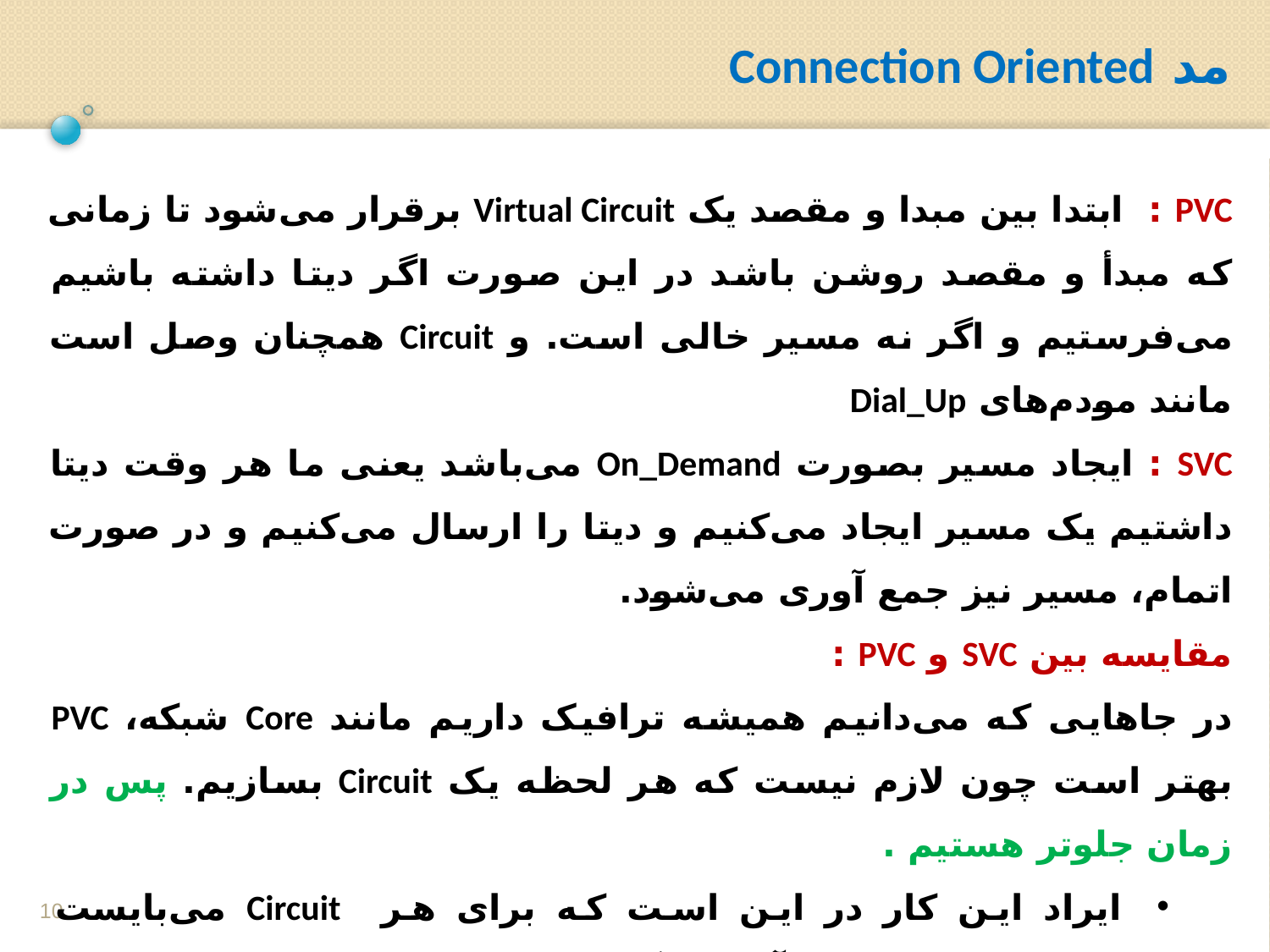

مد Connection Oriented
PVC :  ابتدا بین مبدا و مقصد یک Virtual Circuit برقرار می‌شود تا زمانی که مبدأ و مقصد روشن باشد در این صورت اگر دیتا داشته باشیم می‌فرستیم و اگر نه مسیر خالی است. و Circuit همچنان وصل است مانند مودم‌های Dial_Up
SVC : ایجاد مسیر بصورت On_Demand می‌باشد یعنی ما هر وقت دیتا داشتیم یک مسیر ایجاد می‌کنیم و دیتا را ارسال می‌کنیم و در صورت اتمام، مسیر نیز جمع آوری می‌شود.
مقایسه بین SVC و PVC :
در جاهایی که می‌دانیم همیشه ترافیک داریم مانند Core شبکه‌، PVC بهتر است چون لازم نیست که هر لحظه یک Circuit بسازیم. پس در زمان جلوتر هستیم .
ایراد این کار در این است که برای هر  Circuit می‌بایست اطلاعات Session از آن را نگه داریم که مدیریت این کار کمی سخت است.
در SVC ما همیشه تعداد کمی Circuit داریم و مدیریت آن راحت تر است.
در جاهایی به کار می آید که همیشه ترافیک نداریم.
10